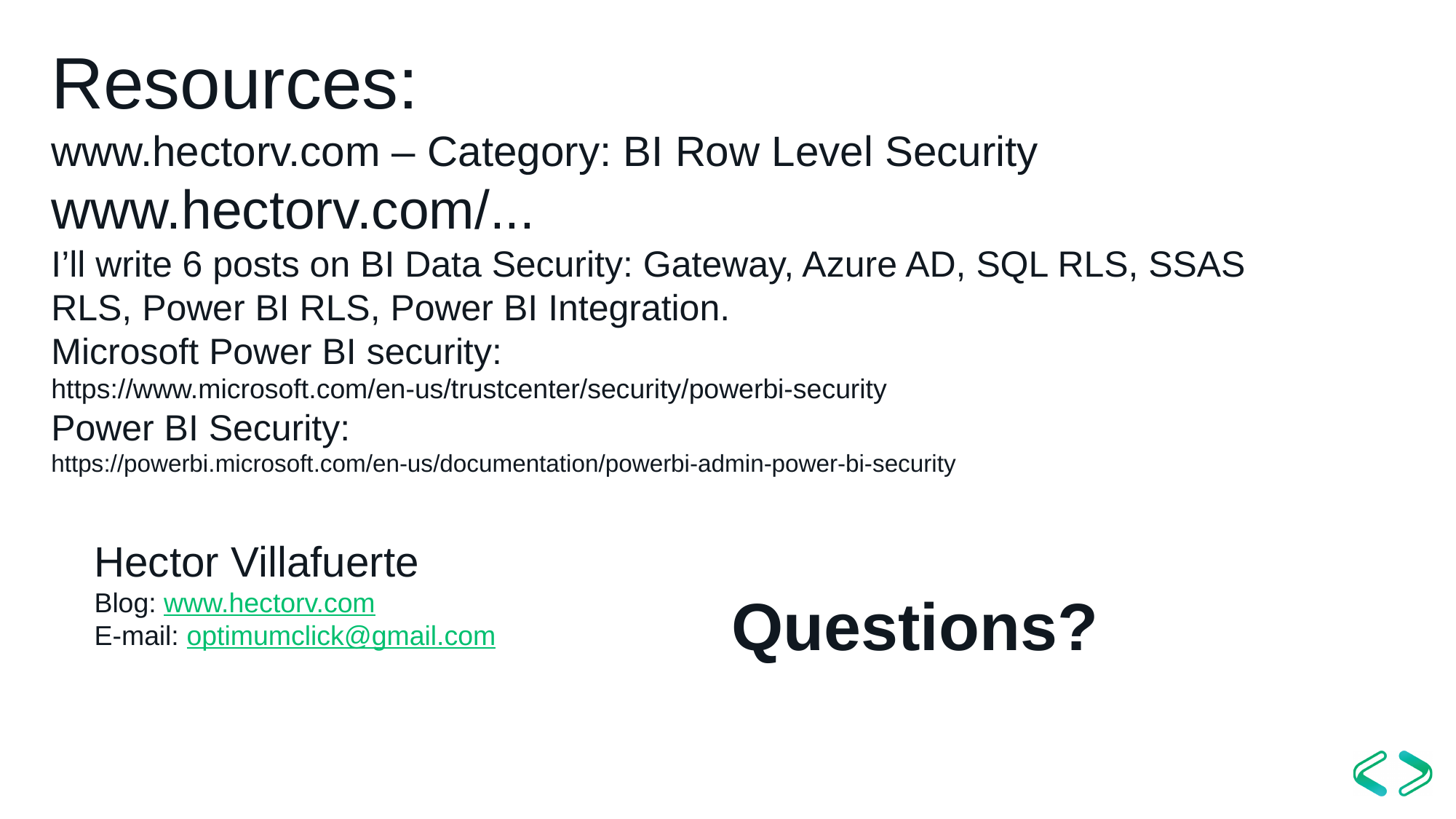

Resources:
www.hectorv.com – Category: BI Row Level Security
www.hectorv.com/...
I’ll write 6 posts on BI Data Security: Gateway, Azure AD, SQL RLS, SSAS RLS, Power BI RLS, Power BI Integration.
Microsoft Power BI security:
https://www.microsoft.com/en-us/trustcenter/security/powerbi-security
Power BI Security:
https://powerbi.microsoft.com/en-us/documentation/powerbi-admin-power-bi-security

Hector Villafuerte
Blog: www.hectorv.com
E-mail: optimumclick@gmail.com

Questions?